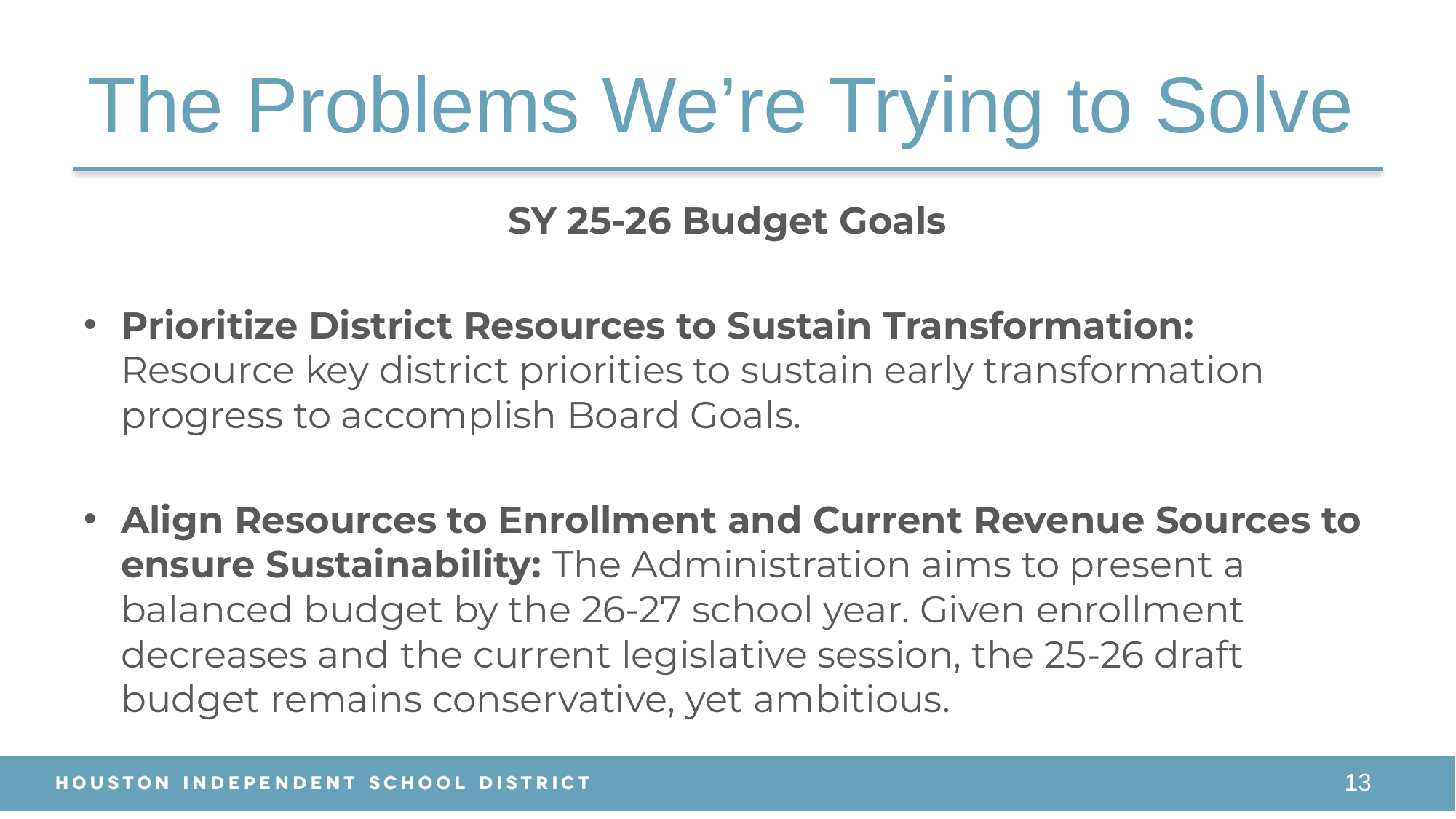

# The Problems We’re Trying to Solve
SY 25-26 Budget Goals

Prioritize District Resources to Sustain Transformation: Resource key district priorities to sustain early transformation progress to accomplish Board Goals.

Align Resources to Enrollment and Current Revenue Sources to ensure Sustainability: The Administration aims to present a balanced budget by the 26-27 school year. Given enrollment decreases and the current legislative session, the 25-26 draft budget remains conservative, yet ambitious.
13